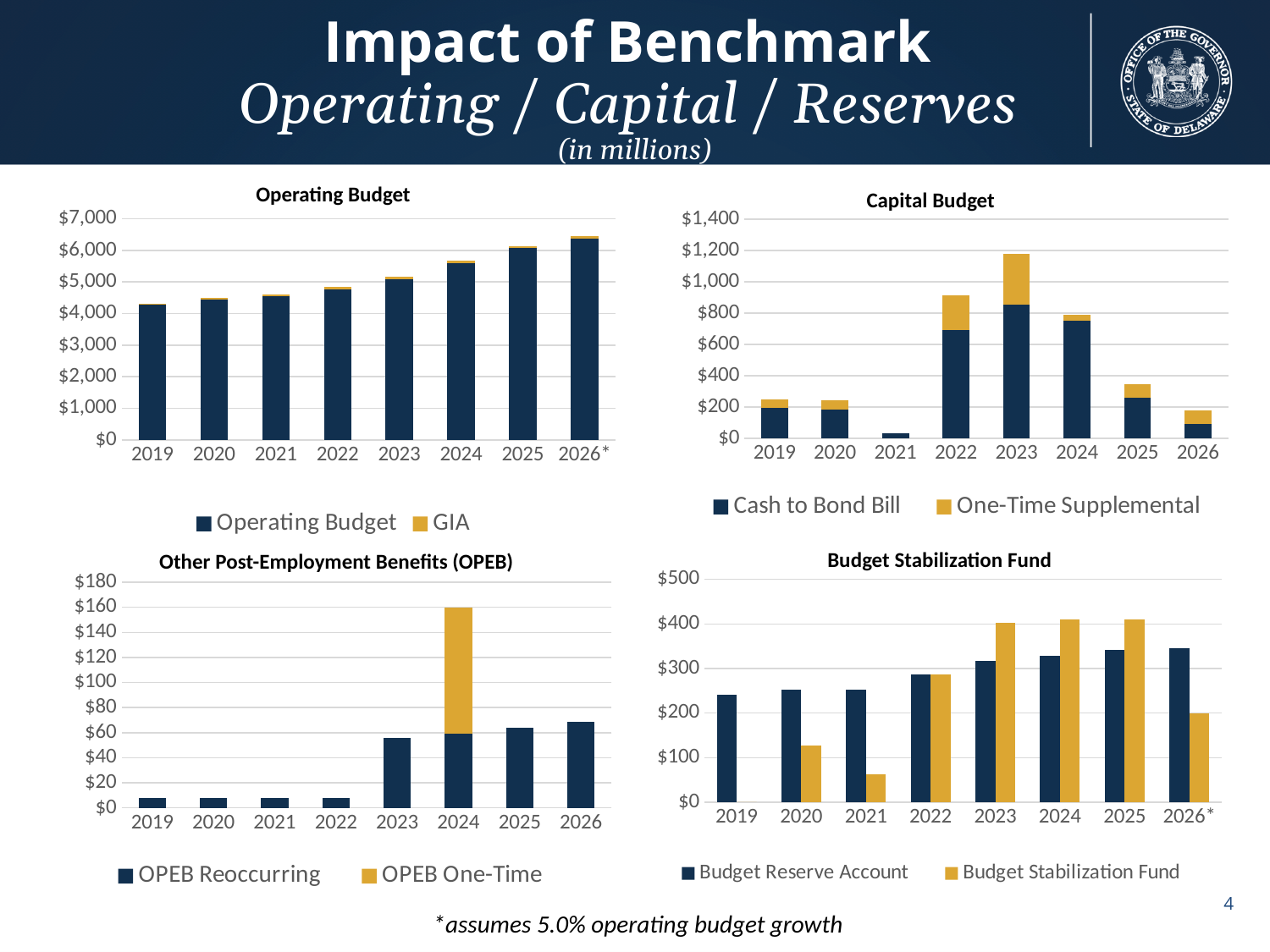

Impact of Benchmark
Operating / Capital / Reserves
(in millions)
Operating Budget
Capital Budget

### Chart

| Category | Operating Budget | GIA |
|---|---|---|
| 2019 | 4270.8 | 52.1 |
| 2020 | 4451.9 | 55.0 |
| 2021 | 4547.0 | 54.5 |
| 2022 | 4771.5 | 63.2 |
| 2023 | 5099.7 | 69.4 |
| 2024 | 5606.7 | 72.0 |
| 2025 | 6074.9 | 66.5 |
| 2026* | 6378.7 | 68.5 |

### Chart

| Category | Cash to Bond Bill | One-Time Supplemental |
|---|---|---|
| 2019 | 198.0 | 49.2 |
| 2020 | 184.3 | 62.0 |
| 2021 | 35.4 | 0.0 |
| 2022 | 692.3 | 221.1 |
| 2023 | 855.5 | 322.90000000000003 |
| 2024 | 753.4 | 34.599999999999994 |
| 2025 | 257.5 | 91.8 |
| 2026 | 91.0 | 85.7 |
Budget Stabilization Fund
Other Post-Employment Benefits (OPEB)

### Chart

| Category | Budget Reserve Account | Budget Stabilization Fund |
|---|---|---|
| 2019 | 240.4 | 0.0 |
| 2020 | 252.4 | 126.3 |
| 2021 | 252.4 | 63.1 |
| 2022 | 287.4 | 287.3 |
| 2023 | 316.4 | 402.6 |
| 2024 | 328.8 | 410.1 |
| 2025 | 341.3 | 410.1 |
| 2026* | 344.8 | 199.1 |

### Chart

| Category | OPEB Reoccurring | OPEB One-Time |
|---|---|---|
| 2019 | 8.0 | None |
| 2020 | 8.0 | None |
| 2021 | 8.0 | None |
| 2022 | 8.0 | None |
| 2023 | 55.7 | None |
| 2024 | 59.0 | 101.0 |
| 2025 | 64.1 | None |
| 2026 | 68.7 | None |
4
*assumes 5.0% operating budget growth